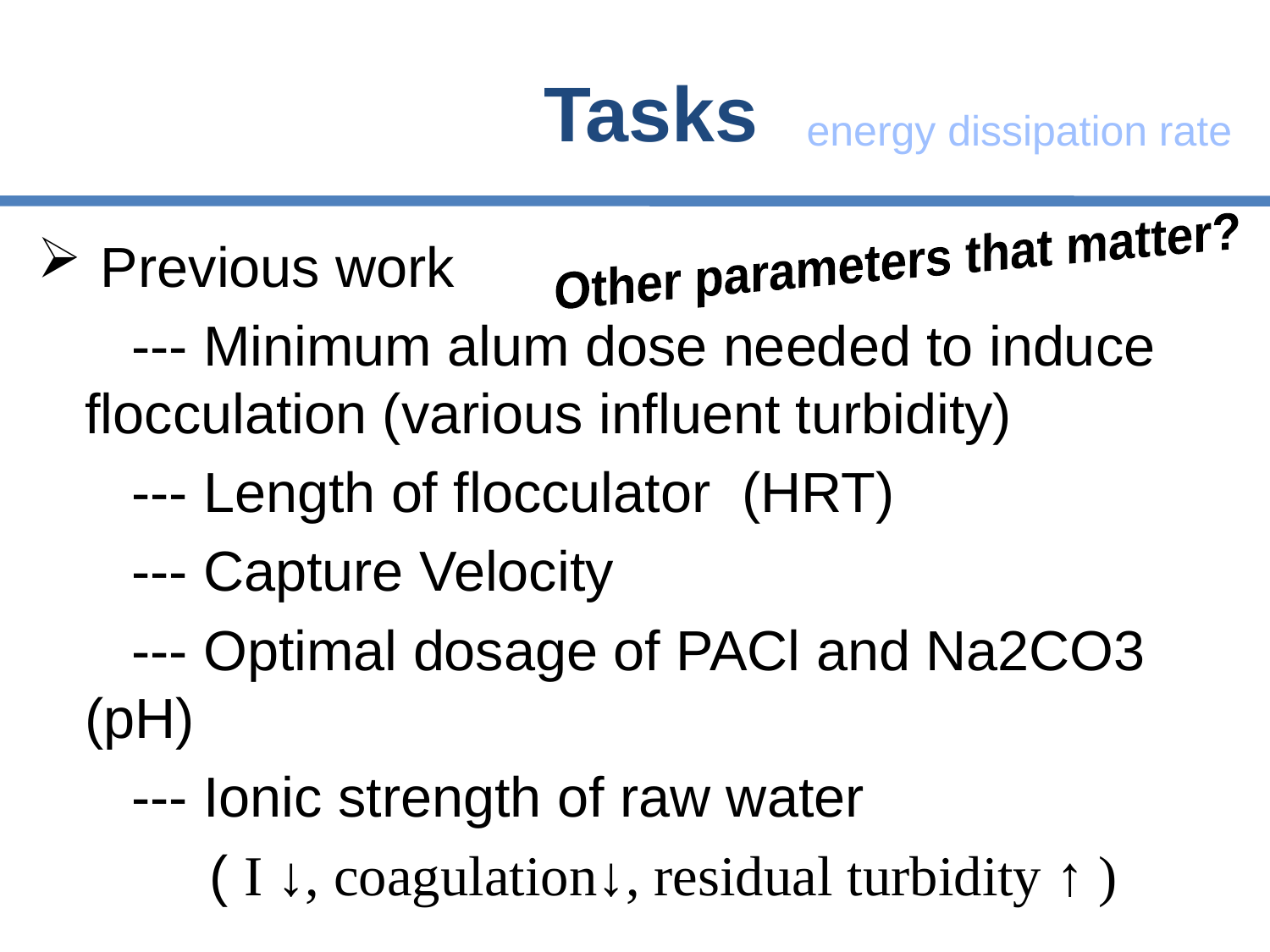

# Tasks
energy dissipation rate
 Previous work
      --- Minimum alum dose needed to induce      flocculation (various influent turbidity)
      --- Length of flocculator  (HRT)
      --- Capture Velocity
      --- Optimal dosage of PACl and Na2CO3 (pH)
      --- Ionic strength of raw water
           ( I ↓, coagulation↓, residual turbidity ↑ )

Other parameters that matter?